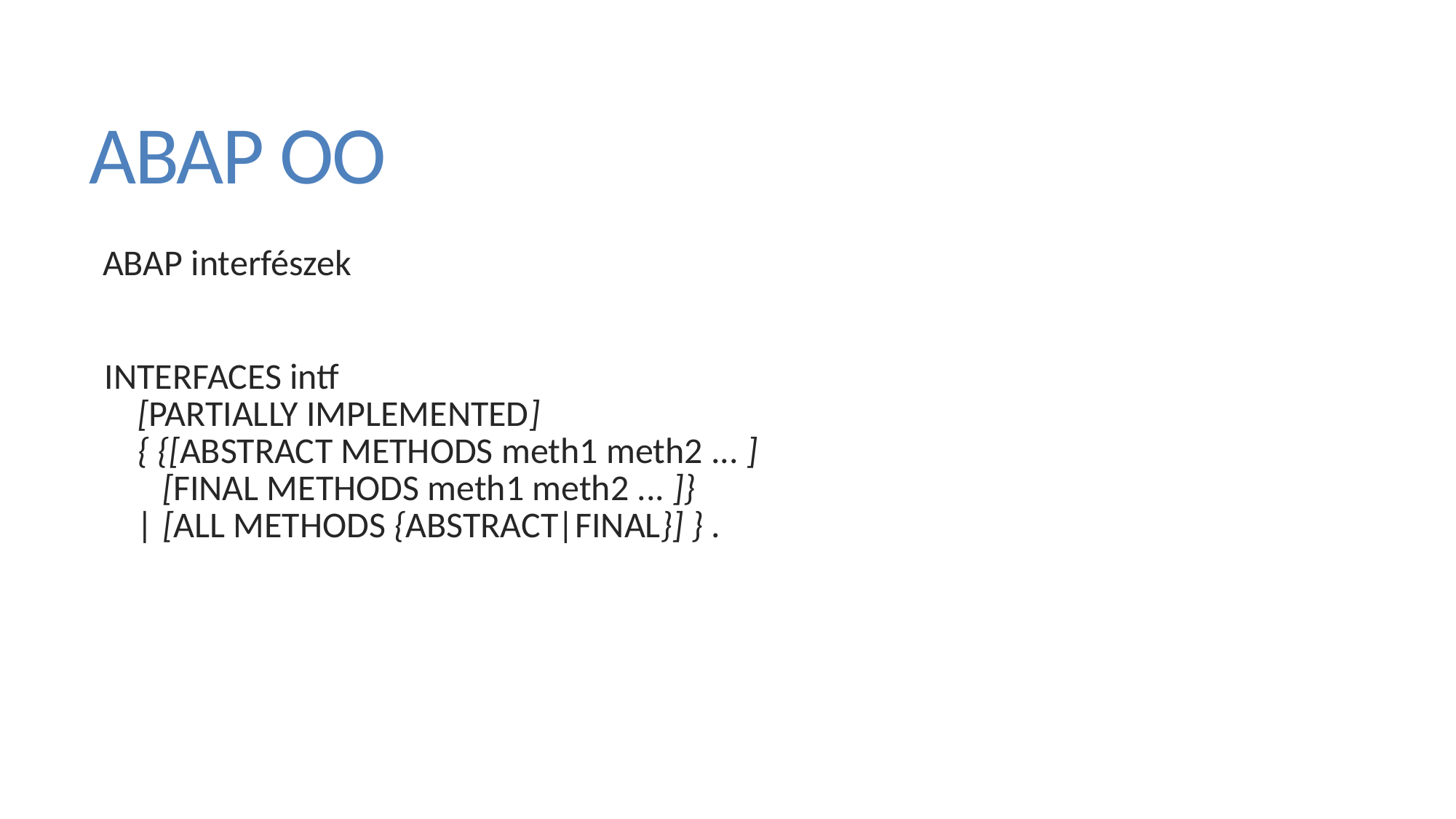

# ABAP OO
ABAP interfészek

INTERFACES intf 
    [PARTIALLY IMPLEMENTED] 
    { {[ABSTRACT METHODS meth1 meth2 ... ] 
       [FINAL METHODS meth1 meth2 ... ]} 
    | [ALL METHODS {ABSTRACT|FINAL}] } .